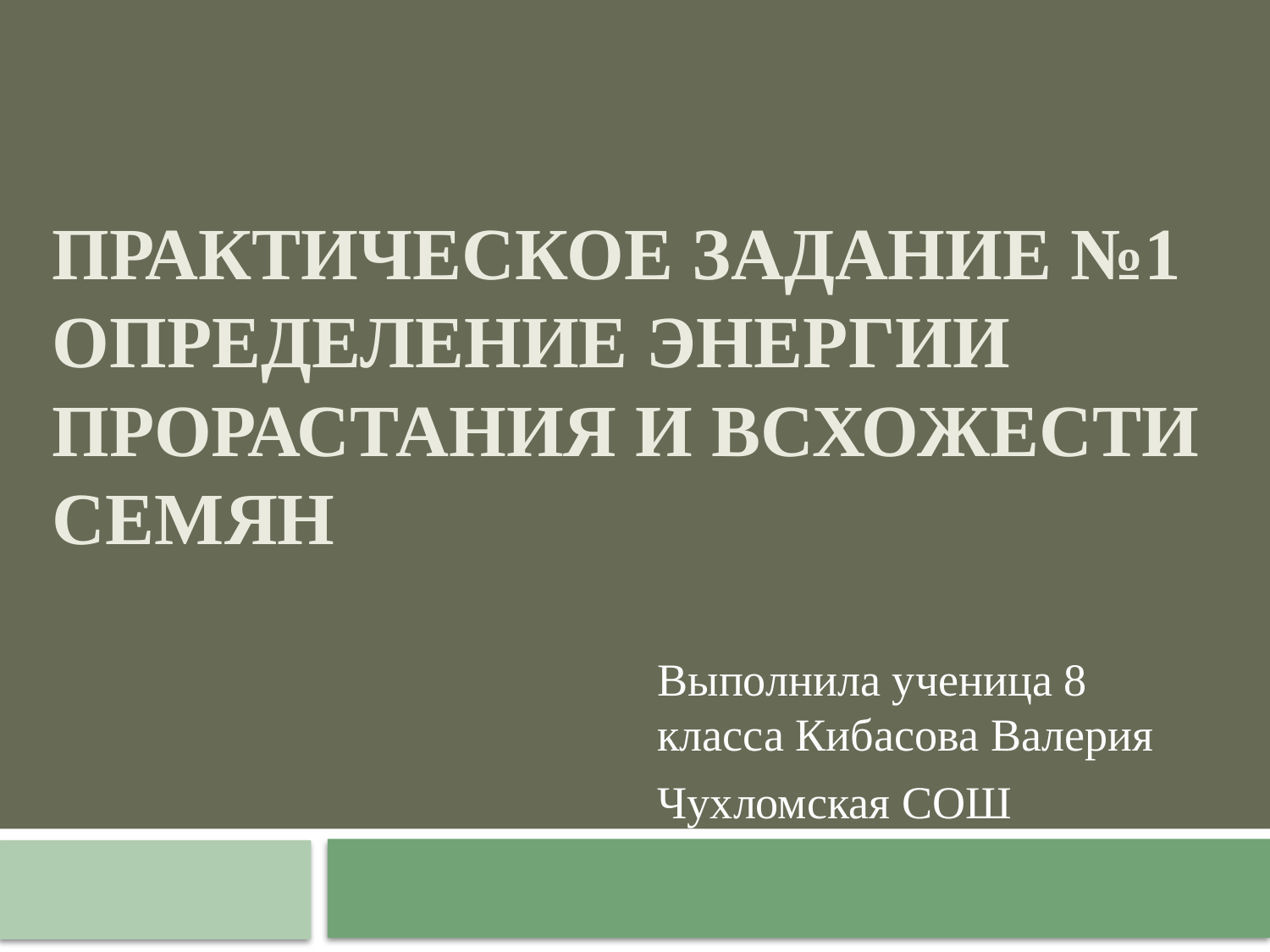

# Практическое задание №1 ОПРЕДЕЛЕНИЕ ЭНЕРГИИ ПРОРАСТАНИЯ И ВСХОЖЕСТИ СЕМЯН
Выполнила ученица 8 класса Кибасова Валерия
Чухломская СОШ